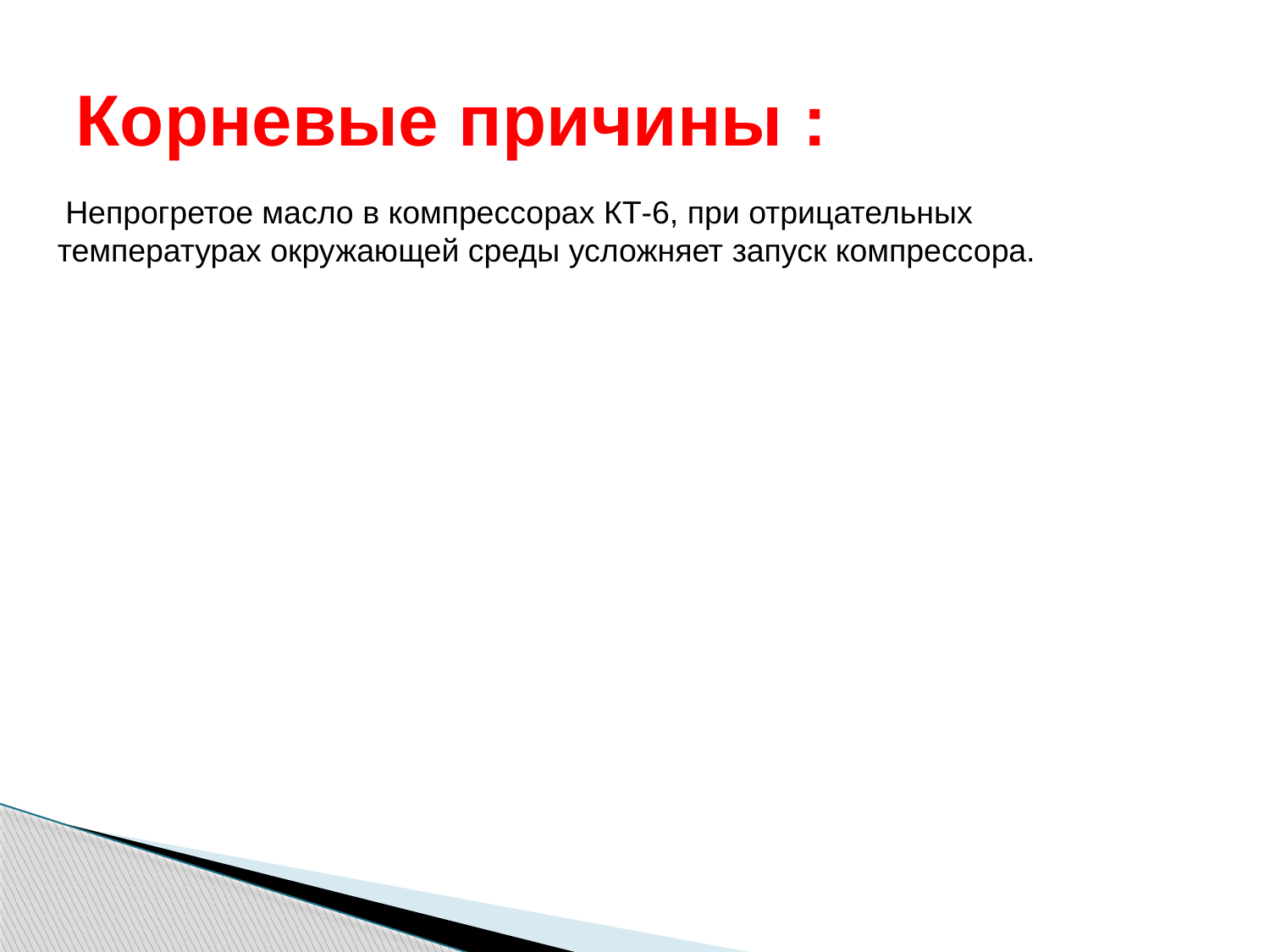

# Корневые причины :
 Непрогретое масло в компрессорах КТ-6, при отрицательных температурах окружающей среды усложняет запуск компрессора.